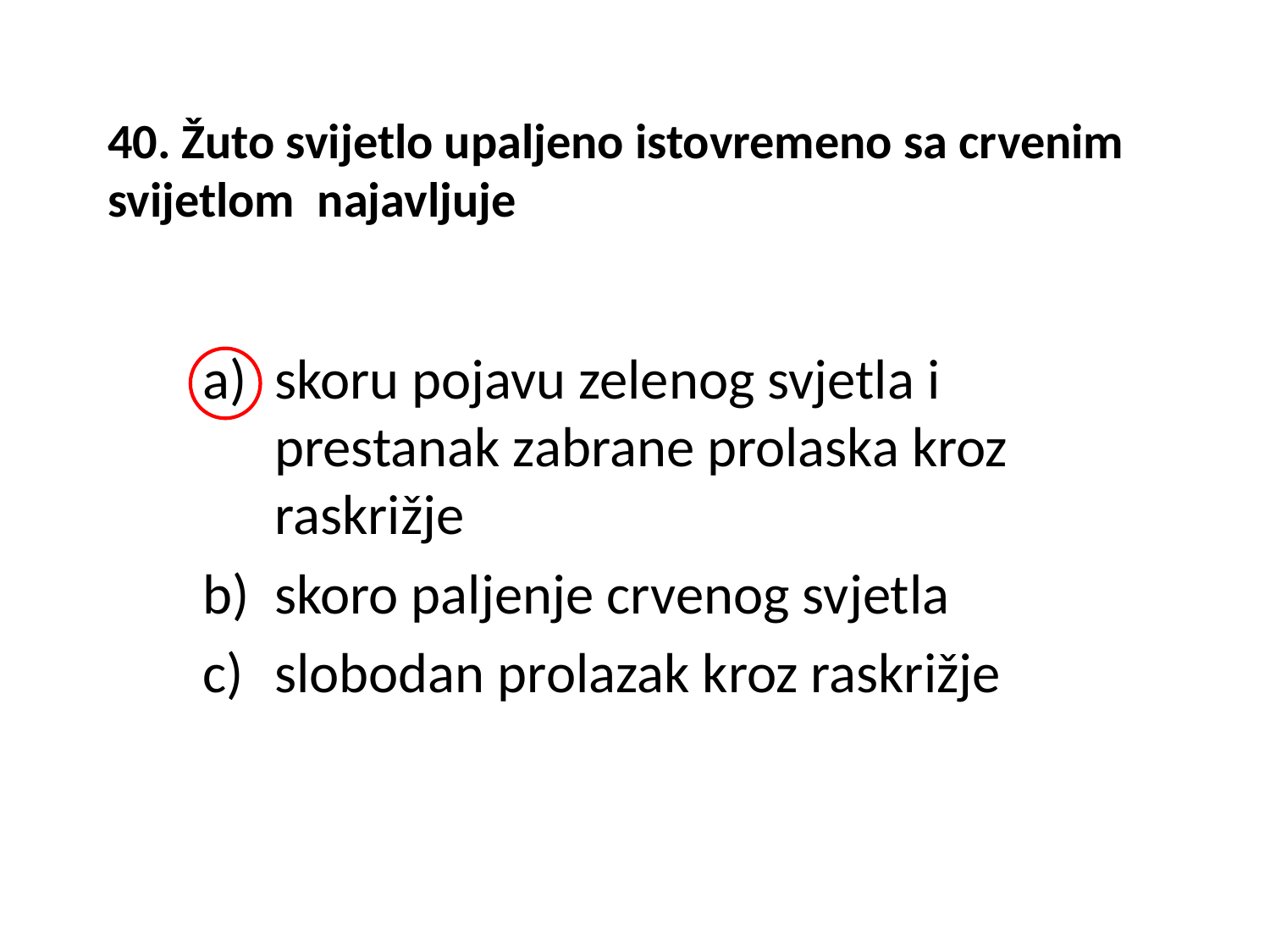

# 40. Žuto svijetlo upaljeno istovremeno sa crvenim svijetlom  najavljuje
skoru pojavu zelenog svjetla i prestanak zabrane prolaska kroz raskrižje
skoro paljenje crvenog svjetla
slobodan prolazak kroz raskrižje